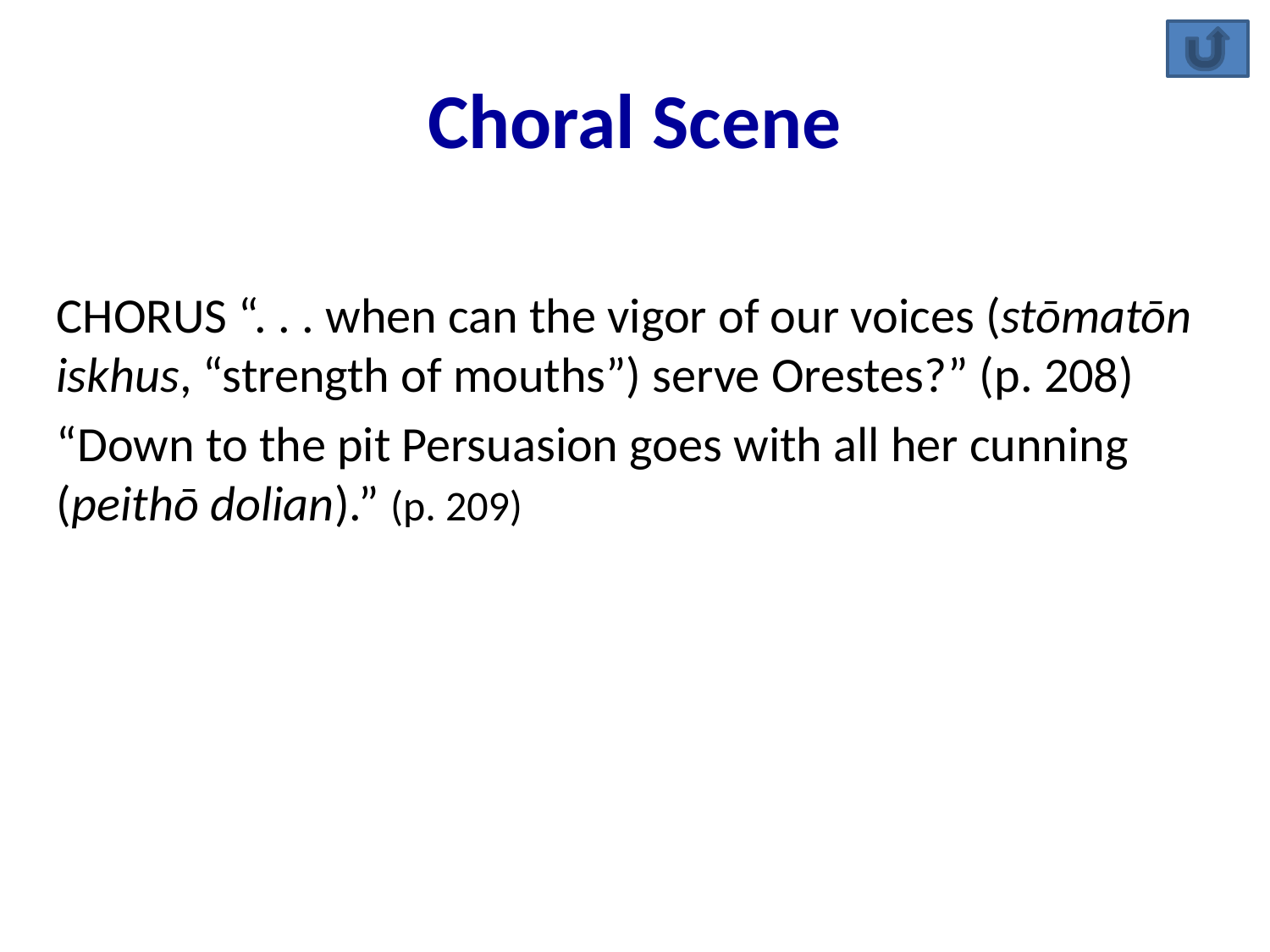

# Choral Scene
CHORUS “. . . when can the vigor of our voices (stōmatōn iskhus, “strength of mouths”) serve Orestes?” (p. 208)
“Down to the pit Persuasion goes with all her cunning (peithō dolian).” (p. 209)